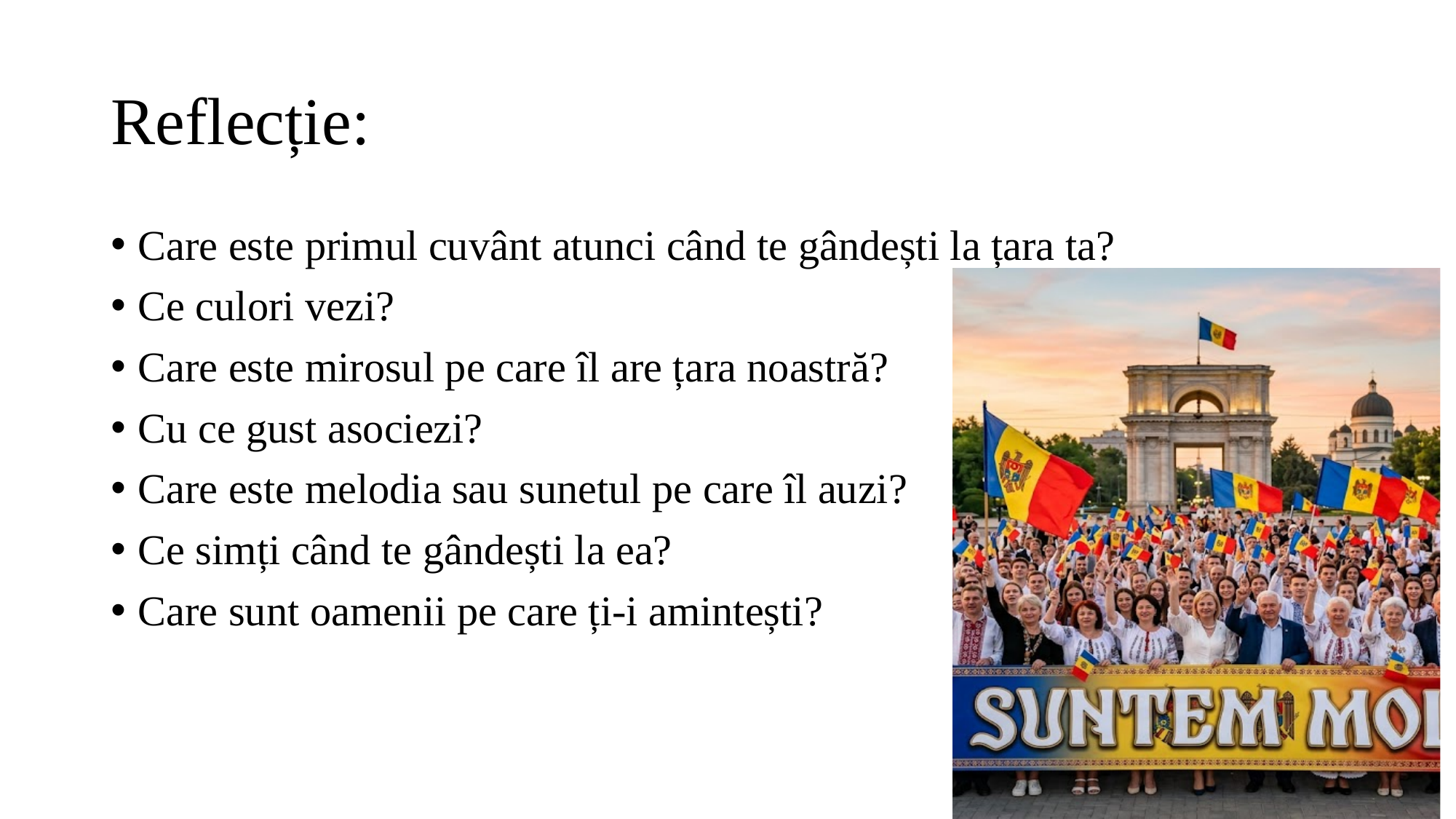

# Reflecție:
Care este primul cuvânt atunci când te gândești la țara ta?
Ce culori vezi?
Care este mirosul pe care îl are țara noastră?
Cu ce gust asociezi?
Care este melodia sau sunetul pe care îl auzi?
Ce simți când te gândești la ea?
Care sunt oamenii pe care ți-i amintești?